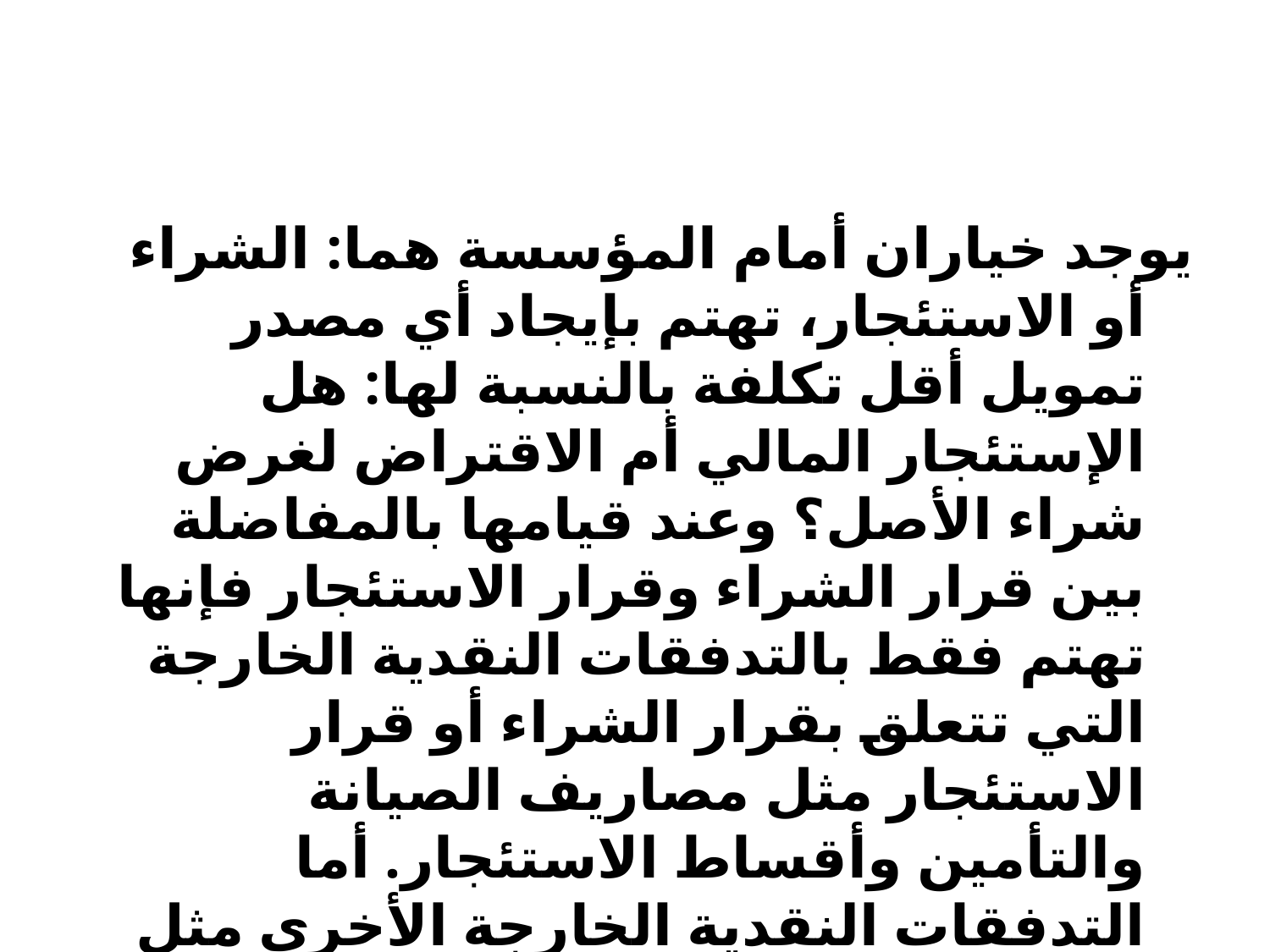

#
يوجد خياران أمام المؤسسة هما: الشراء أو الاستئجار، تهتم بإيجاد أي مصدر تمويل أقل تكلفة بالنسبة لها: هل الإستئجار المالي أم الاقتراض لغرض شراء الأصل؟ وعند قيامها بالمفاضلة بين قرار الشراء وقرار الاستئجار فإنها تهتم فقط بالتدفقات النقدية الخارجة التي تتعلق بقرار الشراء أو قرار الاستئجار مثل مصاريف الصيانة والتأمين وأقساط الاستئجار. أما التدفقات النقدية الخارجة الأخرى مثل المصاريف التسويقية، والتدفقات النقدية الداخلة مثل قيمة مبيعات إنتاج الأصل فلا تتأثر بالقرار المتخذ، إذ تظل قيمتها ثابتة بصرف النظر عما إذا كان الأصل مستأجر أو مشترى.